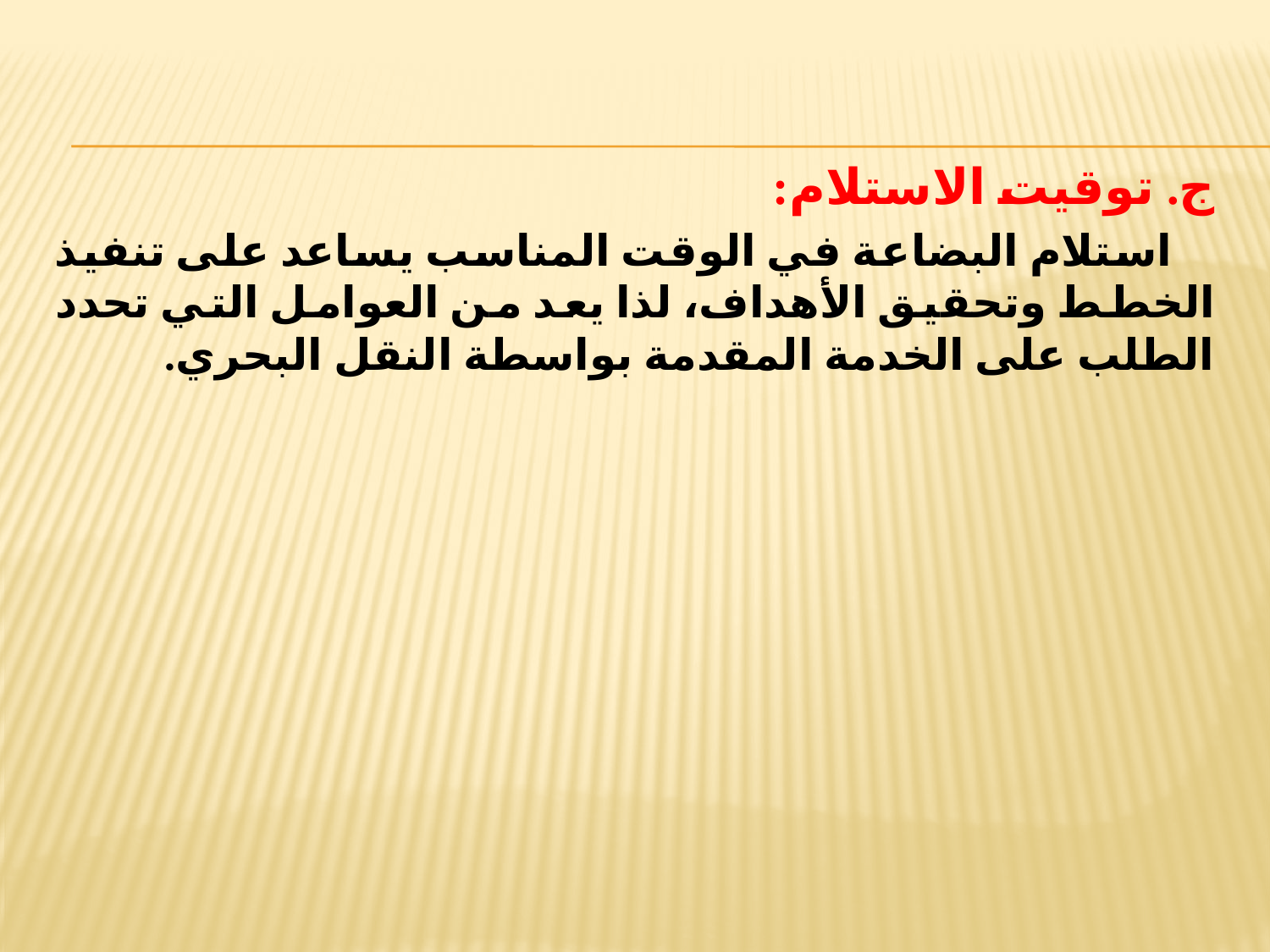

ج. توقيت الاستلام:
    استلام البضاعة في الوقت المناسب يساعد على تنفيذ الخطط وتحقيق الأهداف، لذا يعد من العوامل التي تحدد الطلب على الخدمة المقدمة بواسطة النقل البحري.